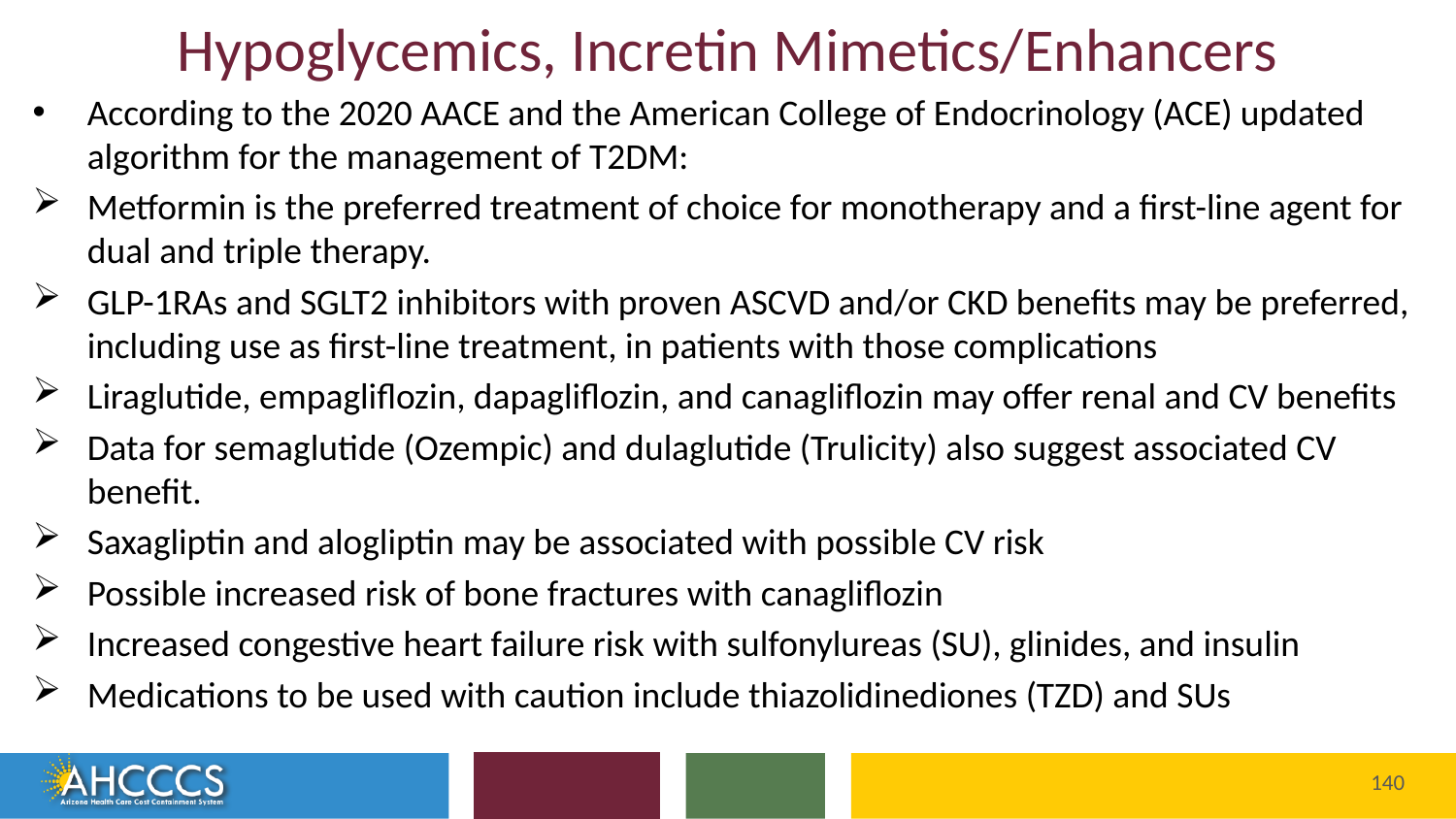

# Hypoglycemics, Incretin Mimetics/Enhancers
According to the 2020 AACE and the American College of Endocrinology (ACE) updated algorithm for the management of T2DM:
Metformin is the preferred treatment of choice for monotherapy and a first-line agent for dual and triple therapy.
GLP-1RAs and SGLT2 inhibitors with proven ASCVD and/or CKD benefits may be preferred, including use as first-line treatment, in patients with those complications
Liraglutide, empagliflozin, dapagliflozin, and canagliflozin may offer renal and CV benefits
Data for semaglutide (Ozempic) and dulaglutide (Trulicity) also suggest associated CV benefit.
Saxagliptin and alogliptin may be associated with possible CV risk
Possible increased risk of bone fractures with canagliflozin
Increased congestive heart failure risk with sulfonylureas (SU), glinides, and insulin
Medications to be used with caution include thiazolidinediones (TZD) and SUs